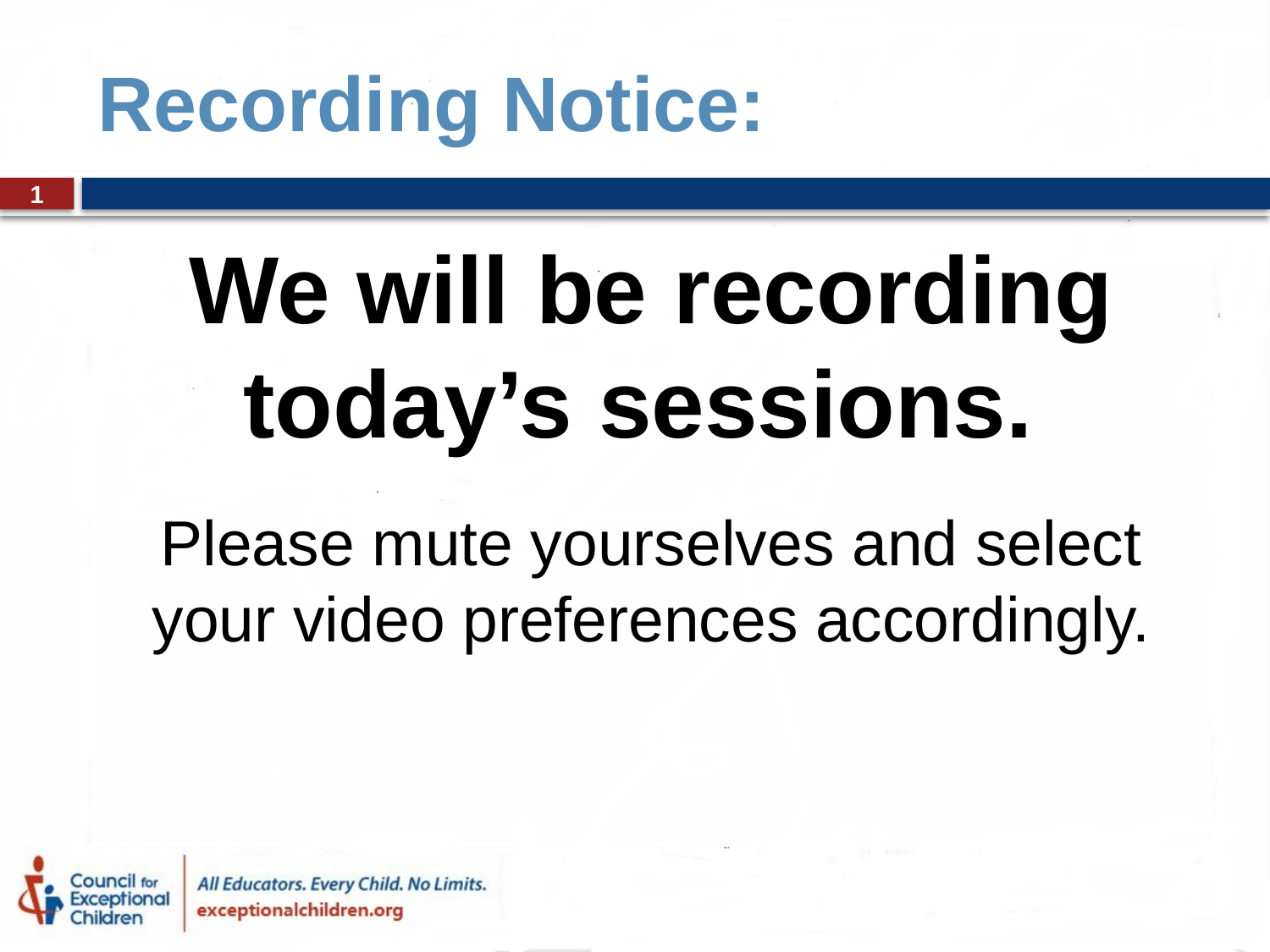

# Recording Notice:
1
We will be recording today’s sessions.

Please mute yourselves and select your video preferences accordingly.